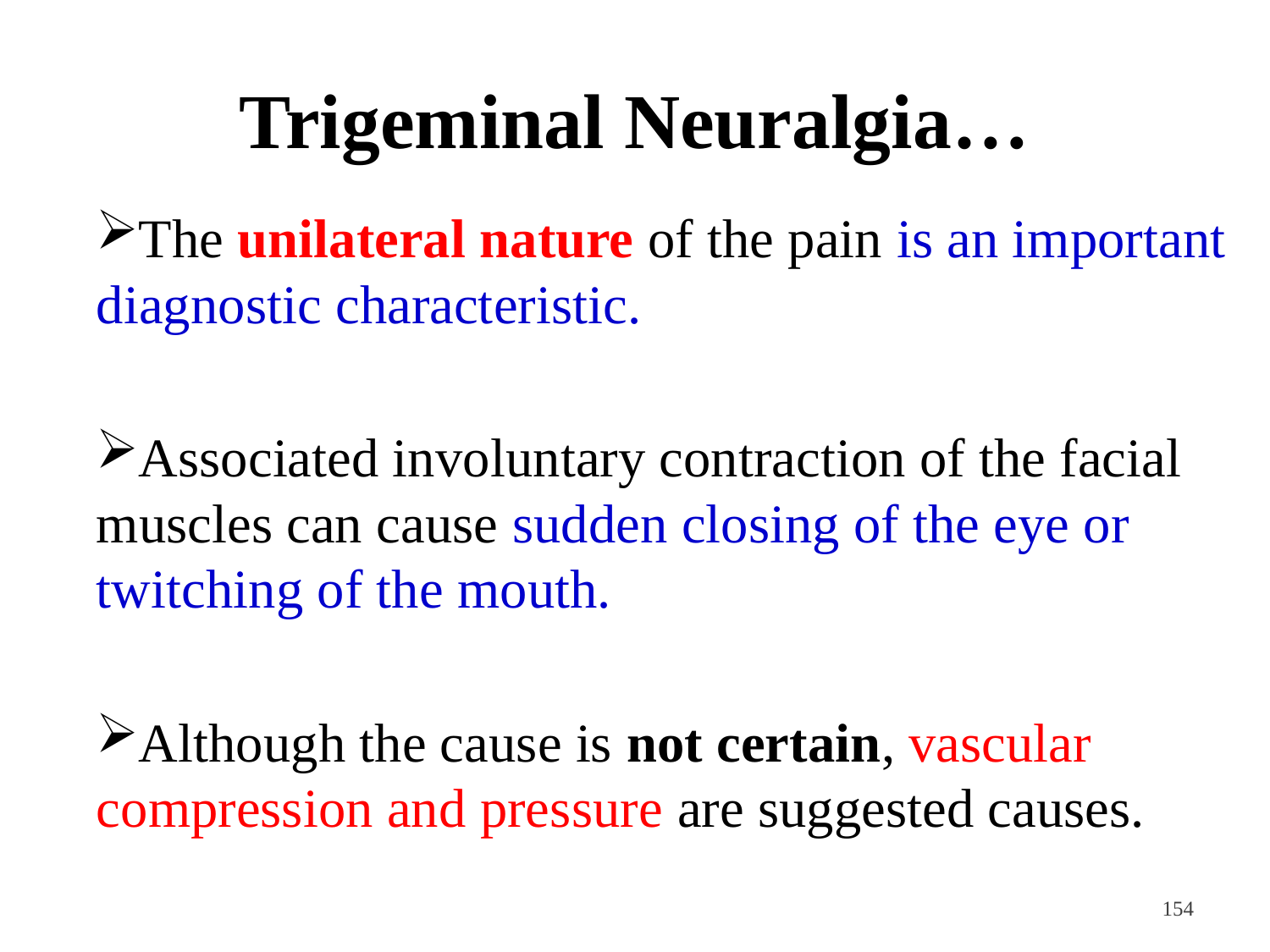

# Trigeminal Neuralgia…
The unilateral nature of the pain is an important diagnostic characteristic.

Associated involuntary contraction of the facial muscles can cause sudden closing of the eye or twitching of the mouth.

Although the cause is not certain, vascular compression and pressure are suggested causes.

154